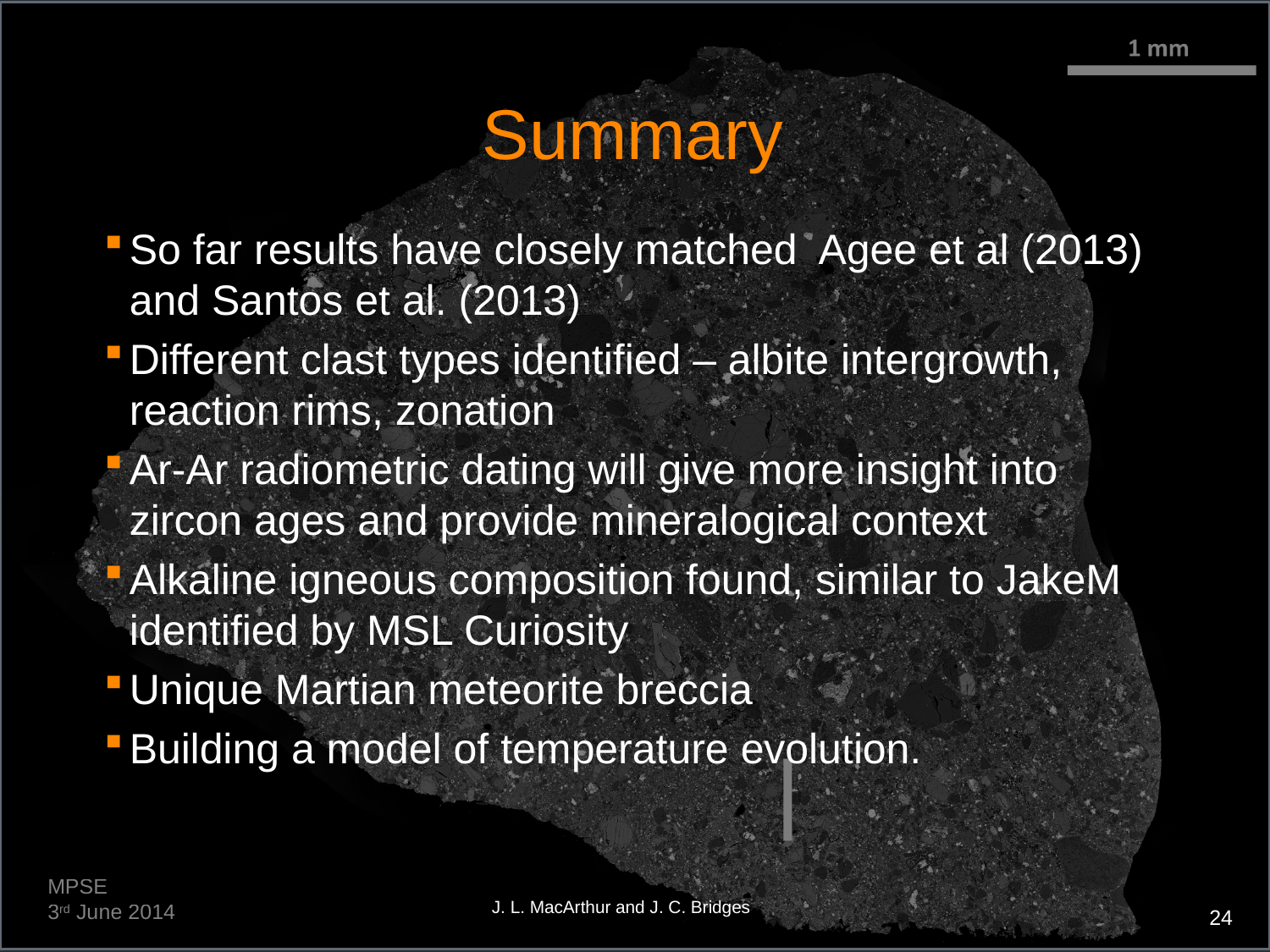

# Summary
So far results have closely matched  Agee et al (2013) and Santos et al. (2013)
Different clast types identified – albite intergrowth, reaction rims, zonation
Ar-Ar radiometric dating will give more insight into zircon ages and provide mineralogical context
Alkaline igneous composition found, similar to JakeM identified by MSL Curiosity
Unique Martian meteorite breccia
Building a model of temperature evolution.
MPSE
3rd June 2014
J. L. MacArthur and J. C. Bridges
24